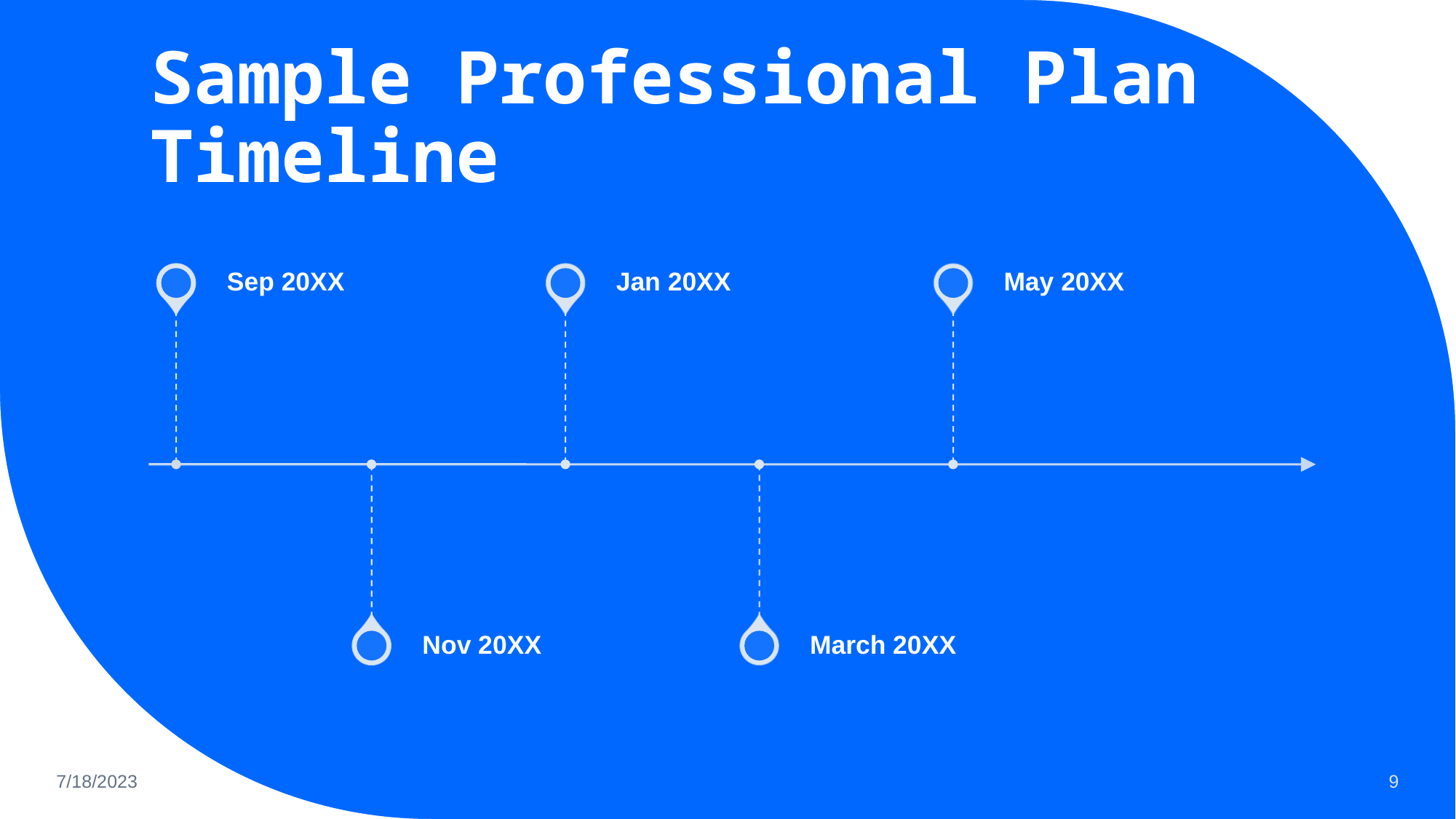

# Sample Professional Plan Timeline
Sep 20XX
Nov 20XX
Jan 20XX

March 20XX
May 20XX
7/18/2023
9